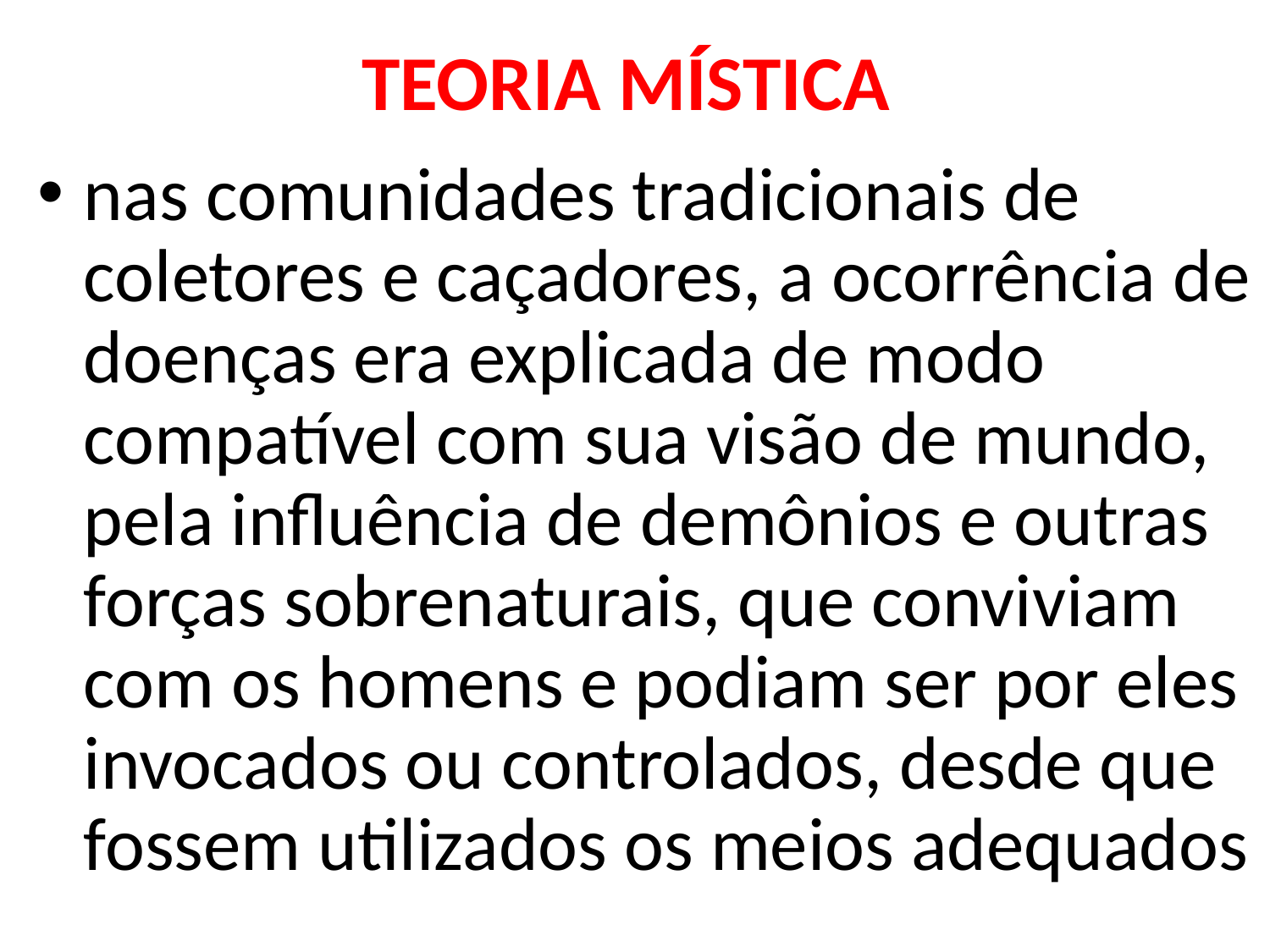

# TEORIA MÍSTICA
nas comunidades tradicionais de coletores e caçadores, a ocorrência de doenças era explicada de modo compatível com sua visão de mundo, pela influência de demônios e outras forças sobrenaturais, que conviviam com os homens e podiam ser por eles invocados ou controlados, desde que fossem utilizados os meios adequados